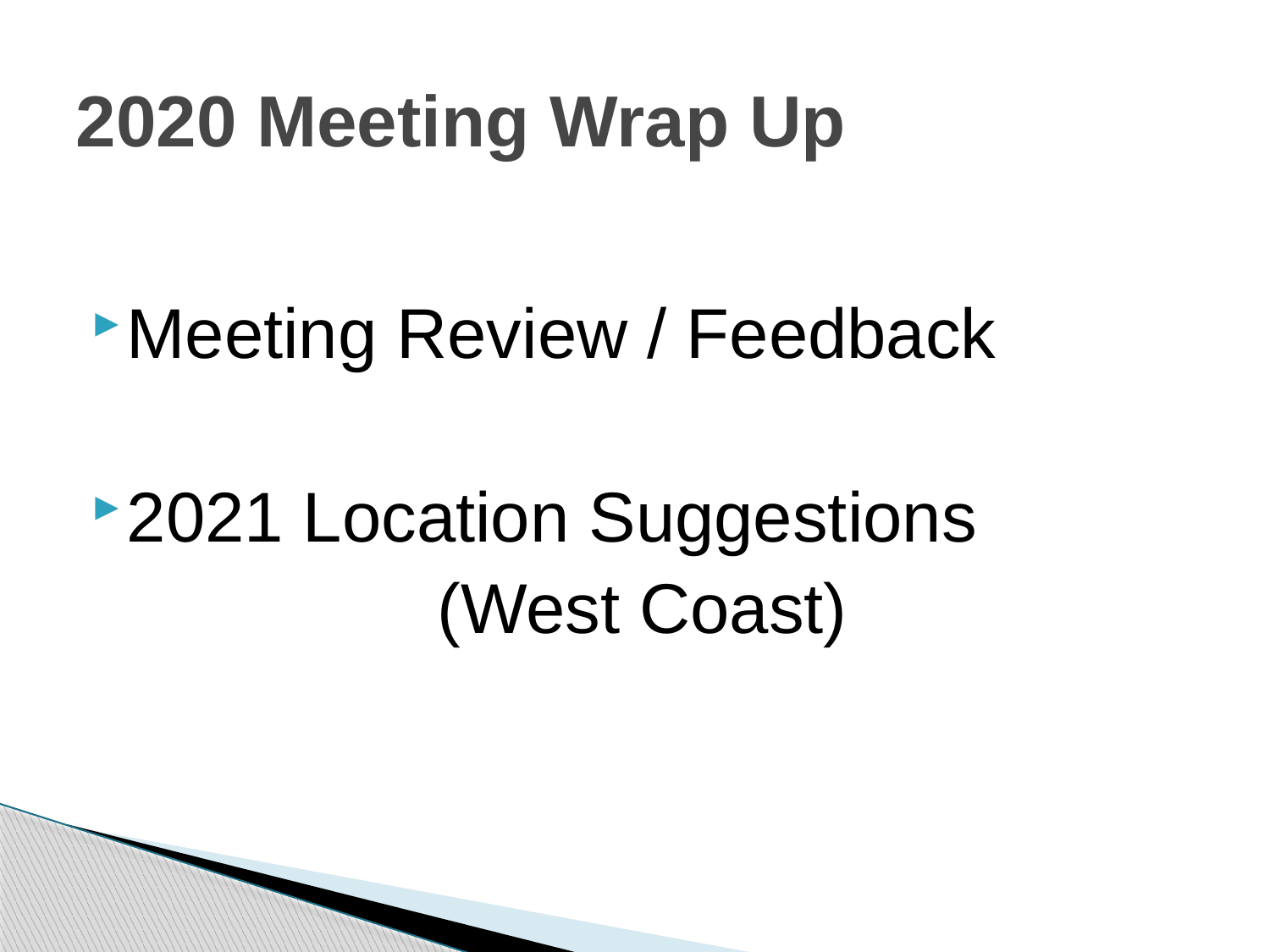

# 2020 Meeting Wrap Up

Meeting Review / Feedback

2021 Location Suggestions
(West Coast)